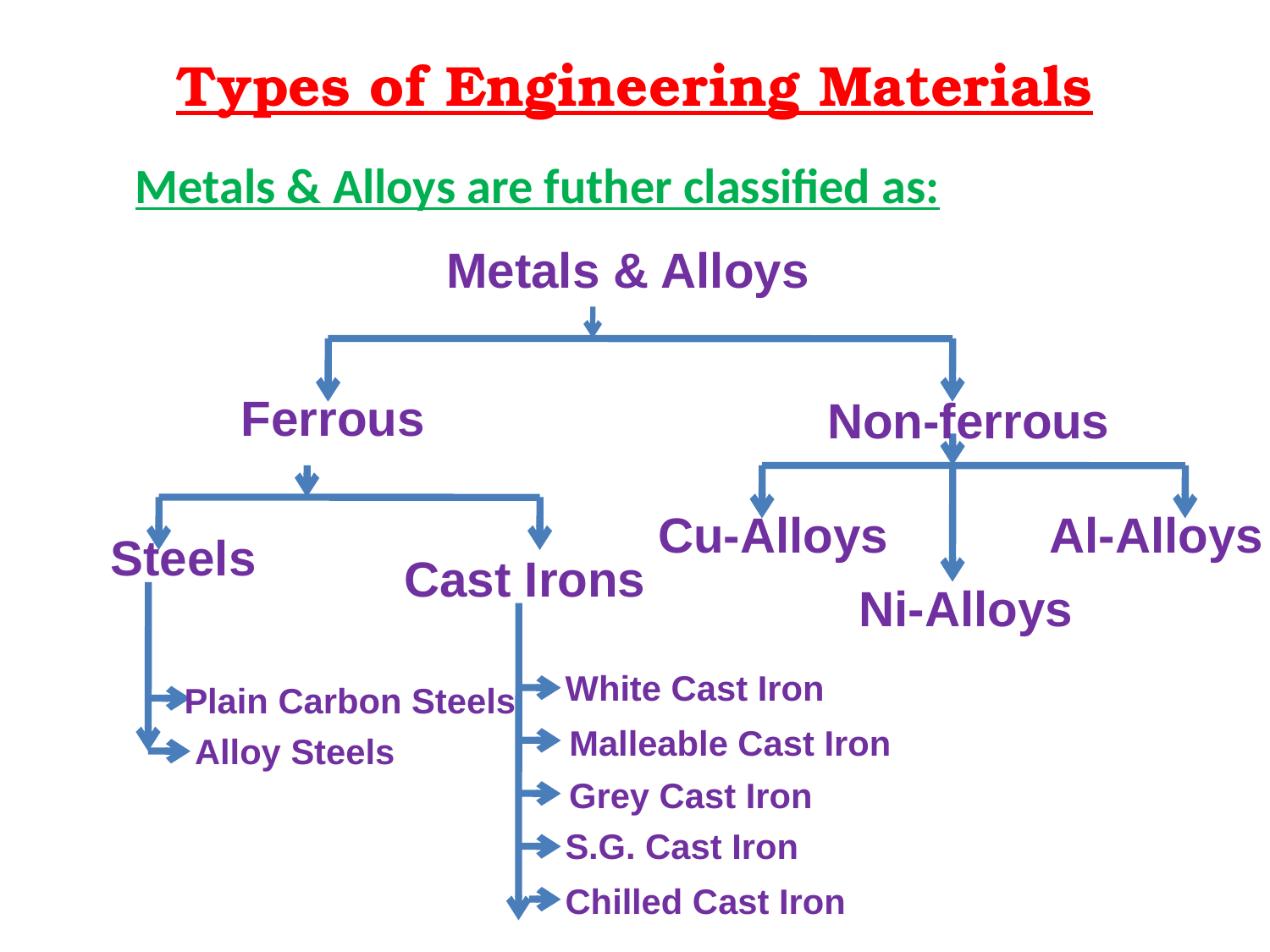

# Types of Engineering Materials
Metals & Alloys are futher classified as:

Metals & Alloys
  Ferrous
Non-ferrous
Cu-Alloys
Al-Alloys
 Steels
Cast Irons
Ni-Alloys
  White Cast Iron
  Plain Carbon Steels
  Malleable Cast Iron
  Alloy Steels
  Grey Cast Iron
  S.G. Cast Iron
  Chilled Cast Iron